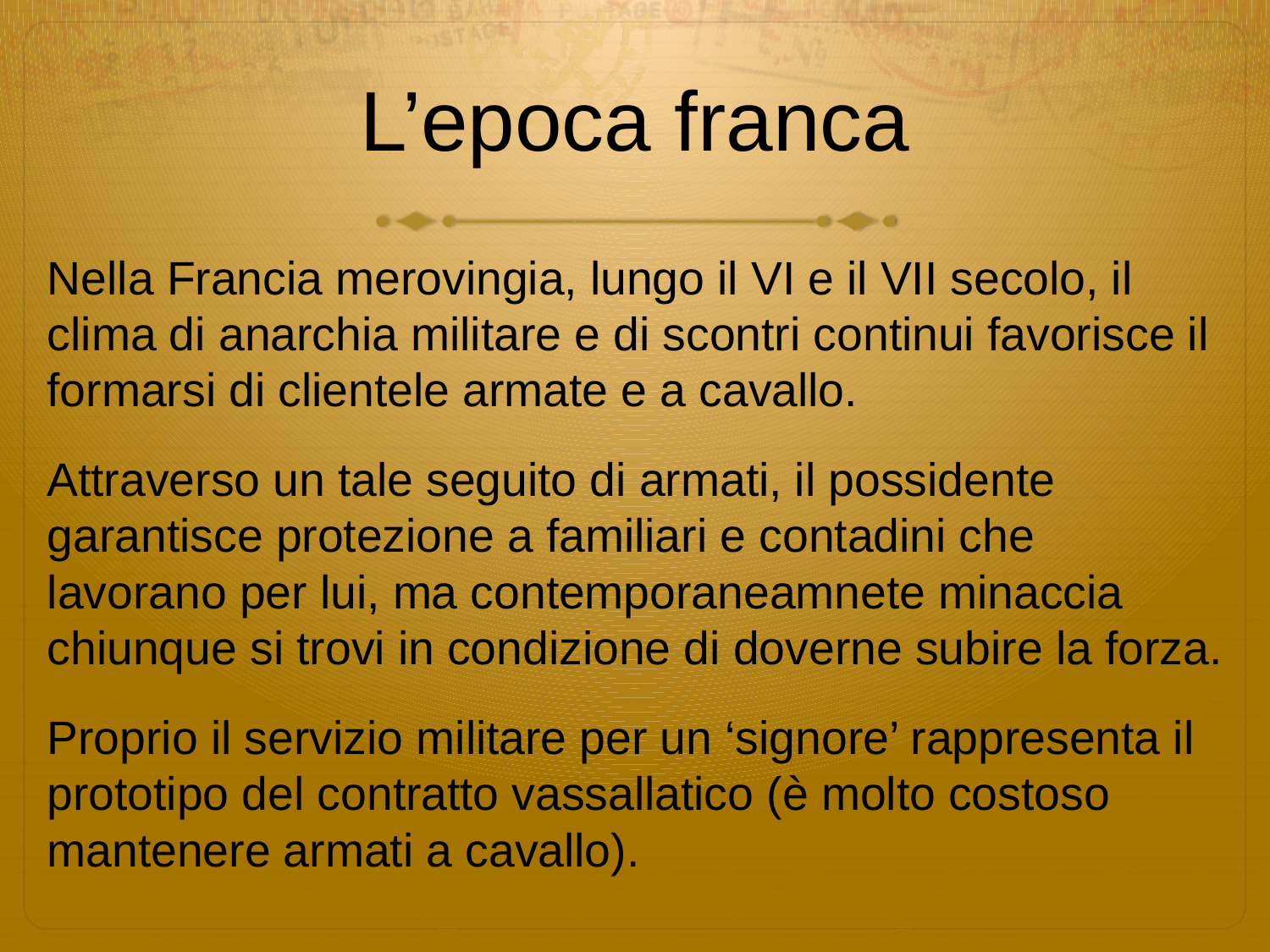

# L’epoca franca
Nella Francia merovingia, lungo il VI e il VII secolo, il clima di anarchia militare e di scontri continui favorisce il formarsi di clientele armate e a cavallo.
Attraverso un tale seguito di armati, il possidente garantisce protezione a familiari e contadini che lavorano per lui, ma contemporaneamnete minaccia chiunque si trovi in condizione di doverne subire la forza.
Proprio il servizio militare per un ‘signore’ rappresenta il prototipo del contratto vassallatico (è molto costoso mantenere armati a cavallo).